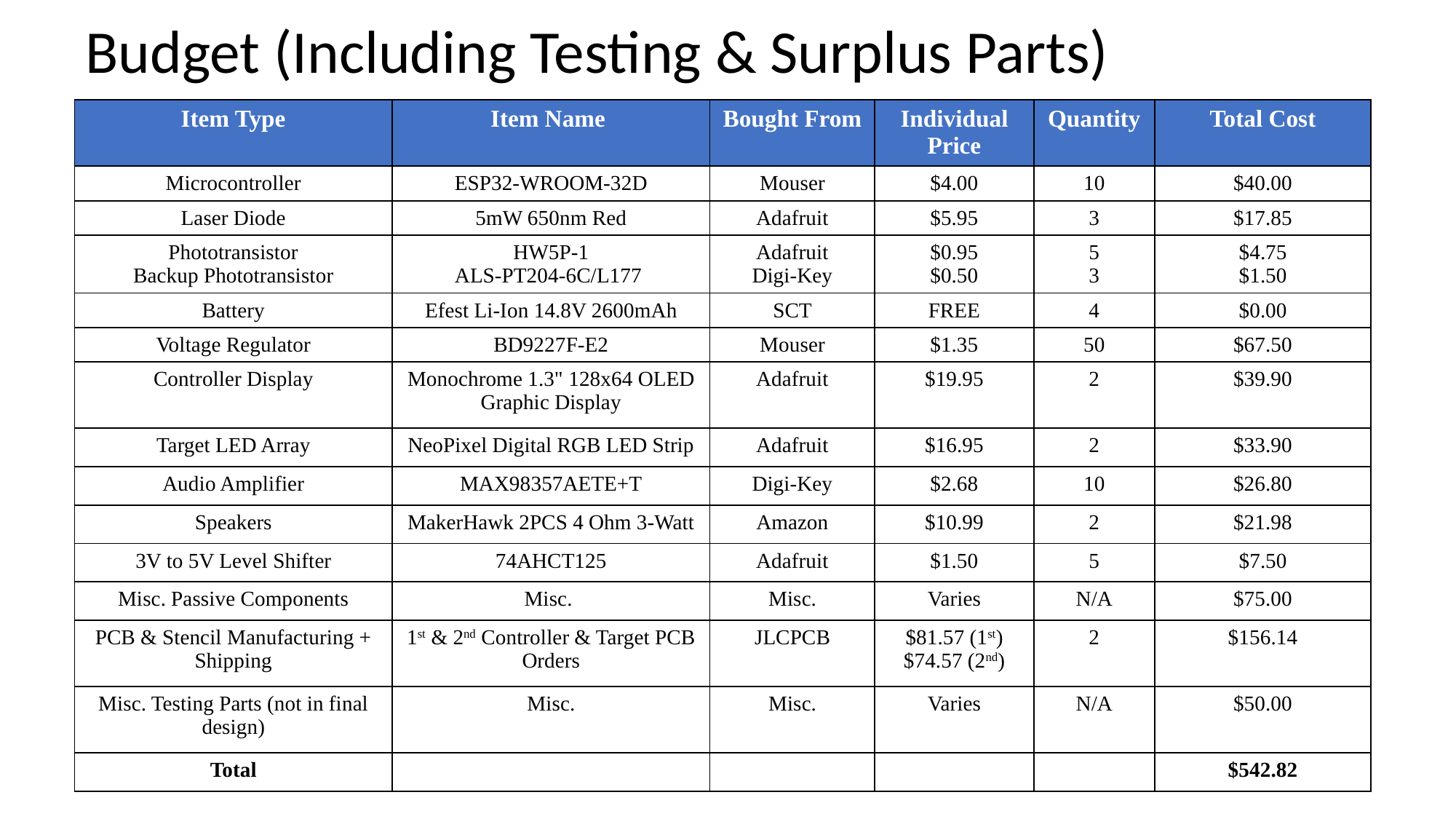

# Budget (Including Testing & Surplus Parts)
| Item Type | Item Name | Bought From | Individual Price | Quantity | Total Cost |
| --- | --- | --- | --- | --- | --- |
| Microcontroller | ESP32-WROOM-32D | Mouser | $4.00 | 10 | $40.00 |
| Laser Diode | 5mW 650nm Red | Adafruit | $5.95 | 3 | $17.85 |
| Phototransistor Backup Phototransistor | HW5P-1 ALS-PT204-6C/L177 | Adafruit Digi-Key | $0.95 $0.50 | 5 3 | $4.75 $1.50 |
| Battery | Efest Li-Ion 14.8V 2600mAh | SCT | FREE | 4 | $0.00 |
| Voltage Regulator | BD9227F-E2 | Mouser | $1.35 | 50 | $67.50 |
| Controller Display | Monochrome 1.3" 128x64 OLED Graphic Display | Adafruit | $19.95 | 2 | $39.90 |
| Target LED Array | NeoPixel Digital RGB LED Strip | Adafruit | $16.95 | 2 | $33.90 |
| Audio Amplifier | MAX98357AETE+T | Digi-Key | $2.68 | 10 | $26.80 |
| Speakers | MakerHawk 2PCS 4 Ohm 3-Watt | Amazon | $10.99 | 2 | $21.98 |
| 3V to 5V Level Shifter | 74AHCT125 | Adafruit | $1.50 | 5 | $7.50 |
| Misc. Passive Components | Misc. | Misc. | Varies | N/A | $75.00 |
| PCB & Stencil Manufacturing + Shipping | 1st & 2nd Controller & Target PCB Orders | JLCPCB | $81.57 (1st) $74.57 (2nd) | 2 | $156.14 |
| Misc. Testing Parts (not in final design) | Misc. | Misc. | Varies | N/A | $50.00 |
| Total |  |  |  |  | $542.82 |